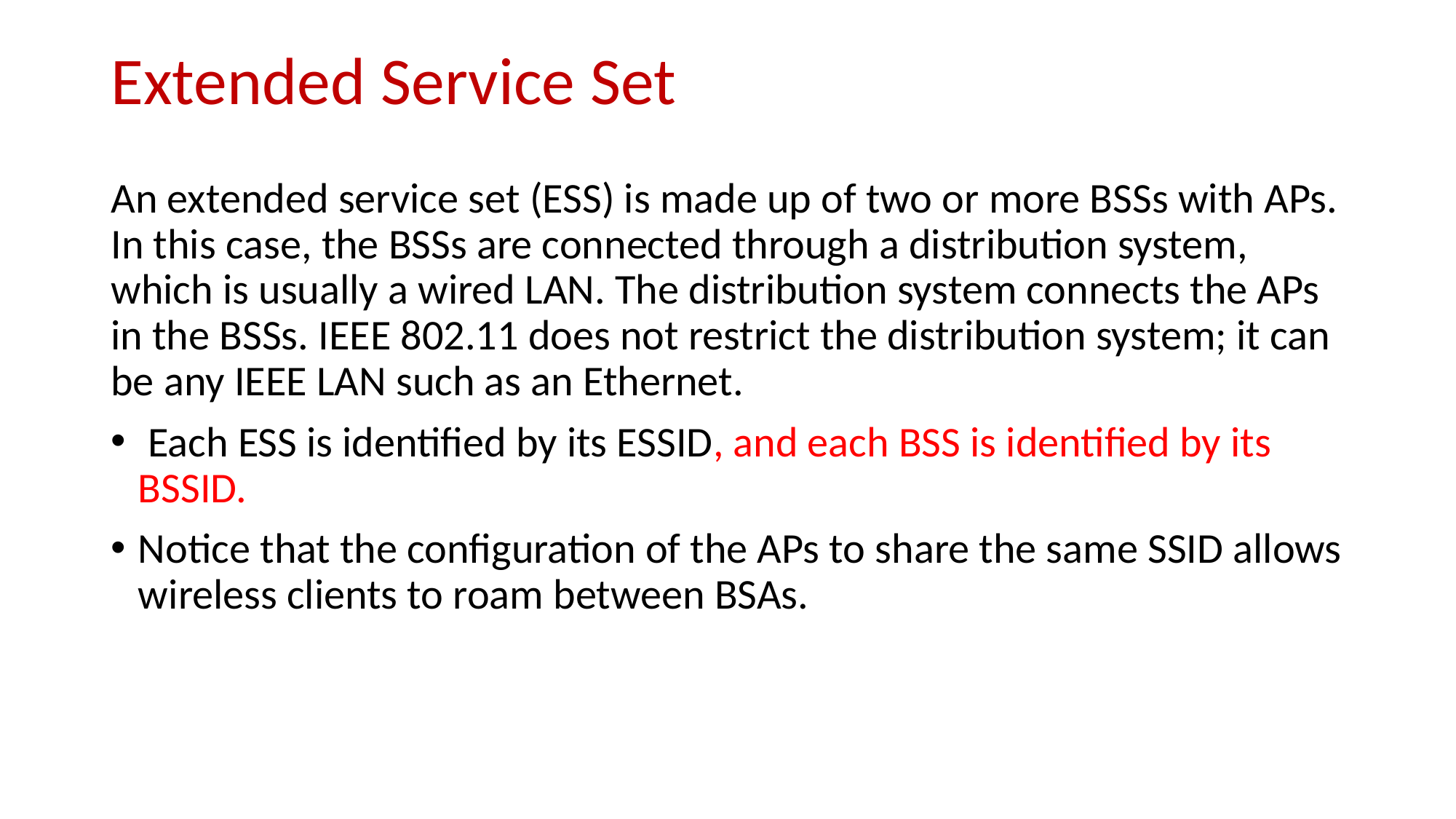

# Extended Service Set
An extended service set (ESS) is made up of two or more BSSs with APs. In this case, the BSSs are connected through a distribution system, which is usually a wired LAN. The distribution system connects the APs in the BSSs. IEEE 802.11 does not restrict the distribution system; it can be any IEEE LAN such as an Ethernet.
 Each ESS is identified by its ESSID, and each BSS is identified by its BSSID.
Notice that the configuration of the APs to share the same SSID allows wireless clients to roam between BSAs.